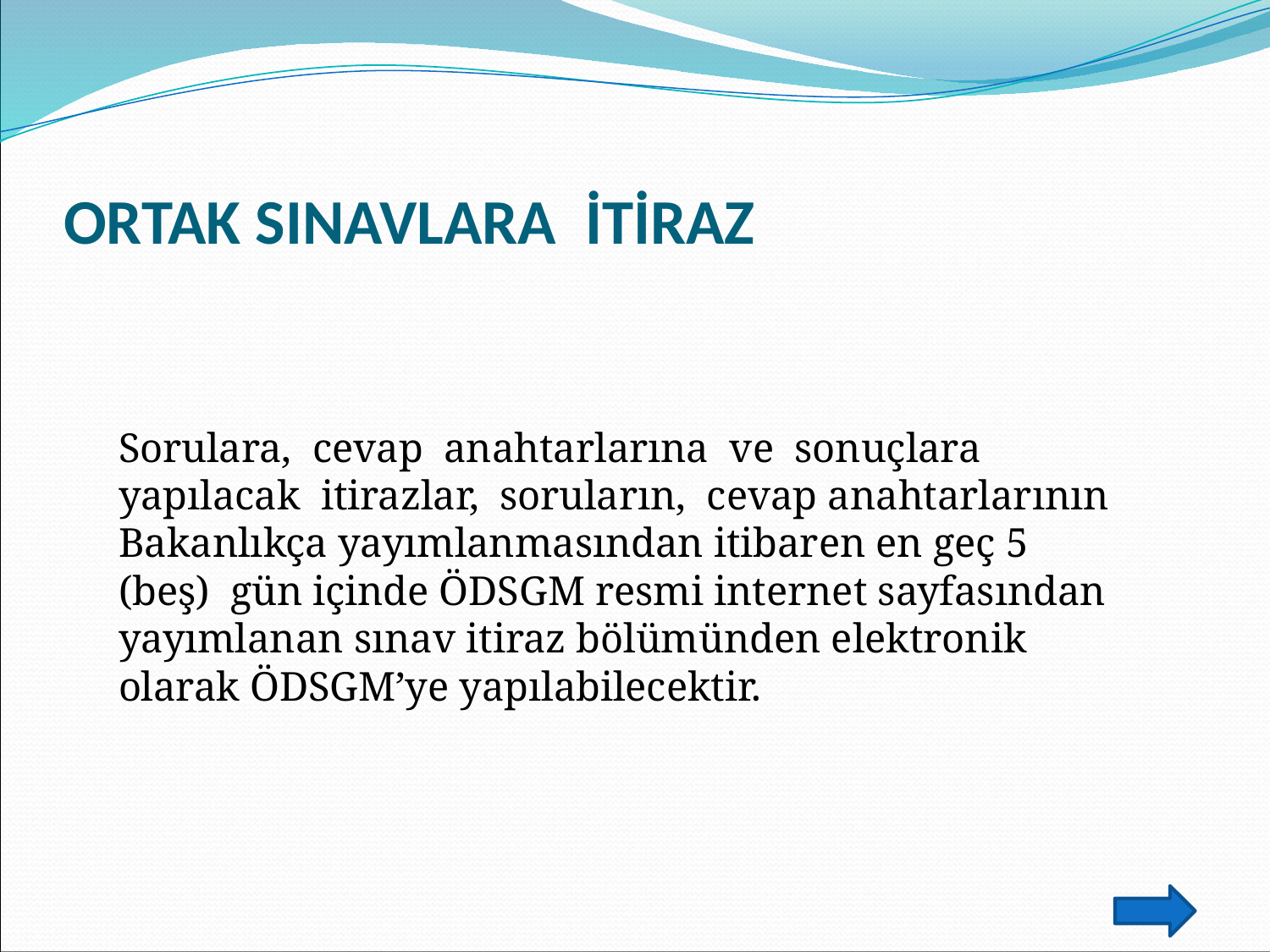

# ORTAK SINAVLARA  İTİRAZ

Sorulara,  cevap  anahtarlarına  ve  sonuçlara  yapılacak  itirazlar,  soruların,  cevap anahtarlarının Bakanlıkça yayımlanmasından itibaren en geç 5 (beş)  gün içinde ÖDSGM resmi internet sayfasından yayımlanan sınav itiraz bölümünden elektronik olarak ÖDSGM’ye yapılabilecektir.